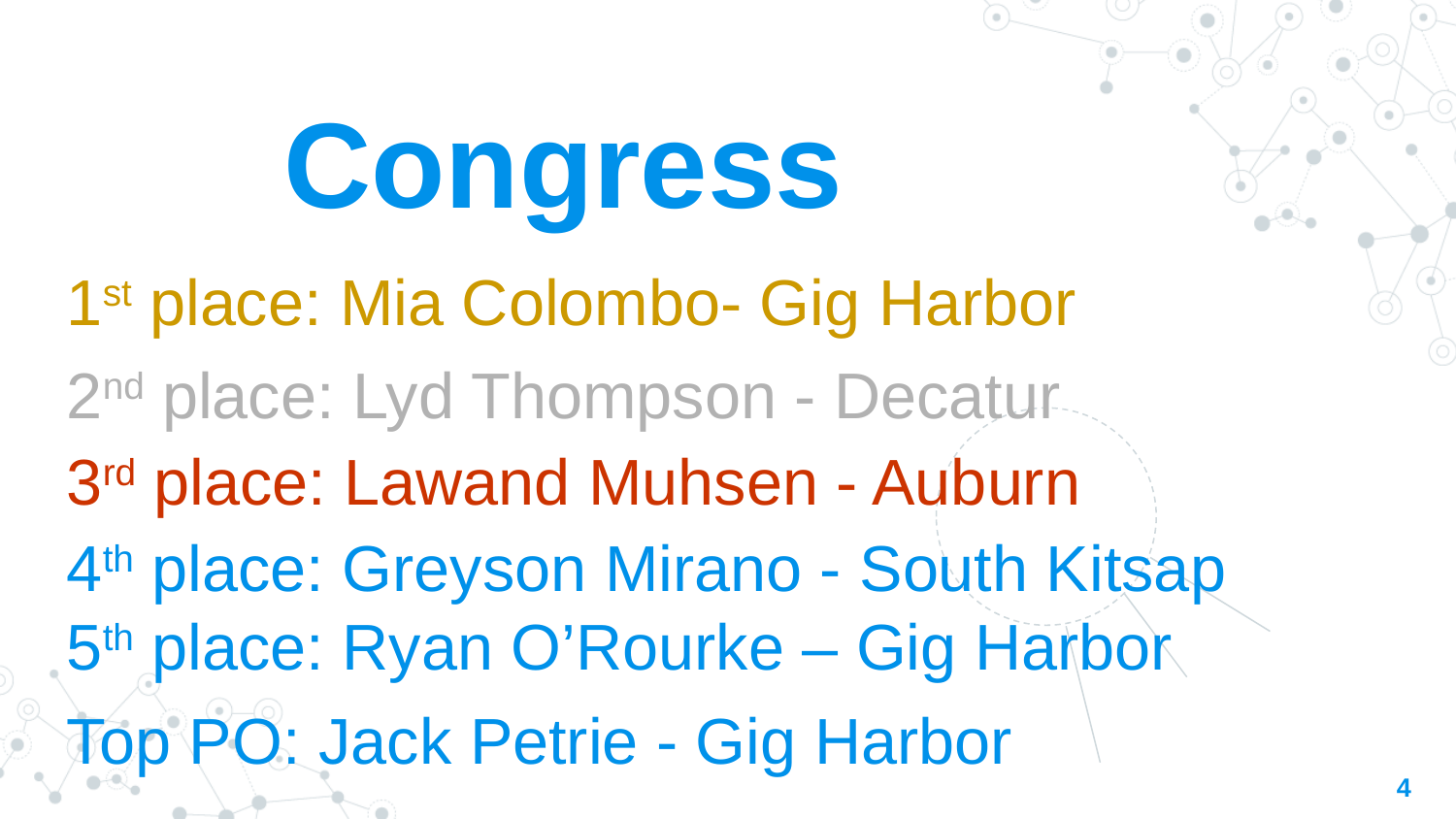

Congress
1st place: Mia Colombo- Gig Harbor
2nd place: Lyd Thompson - Decatur

3rd place: Lawand Muhsen - Auburn
4th place: Greyson Mirano - South Kitsap
5th place: Ryan O’Rourke – Gig Harbor
Top PO: Jack Petrie - Gig Harbor
4